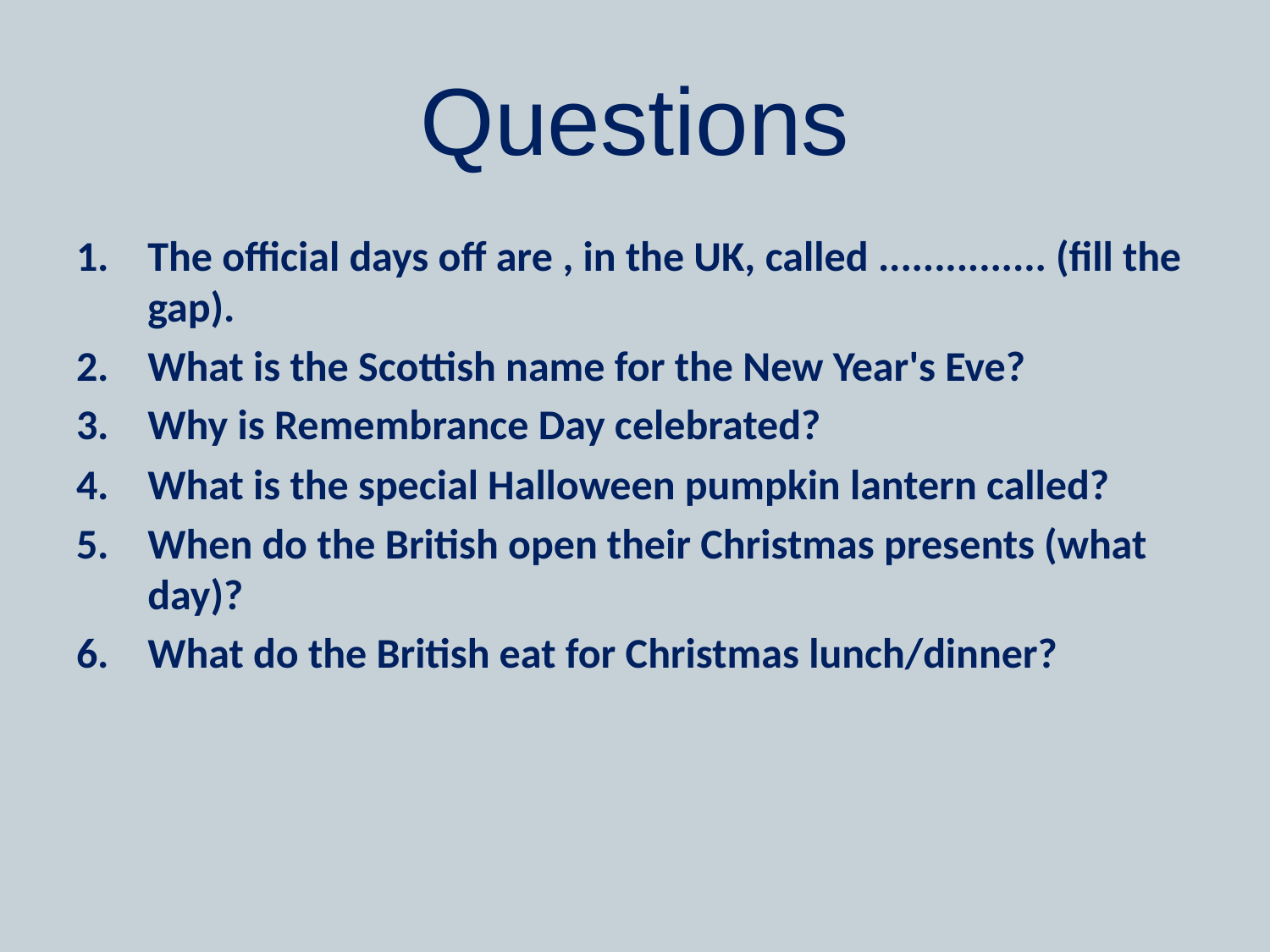

# Questions
The official days off are , in the UK, called ............... (fill the gap).
What is the Scottish name for the New Year's Eve?
Why is Remembrance Day celebrated?
What is the special Halloween pumpkin lantern called?
When do the British open their Christmas presents (what day)?
What do the British eat for Christmas lunch/dinner?